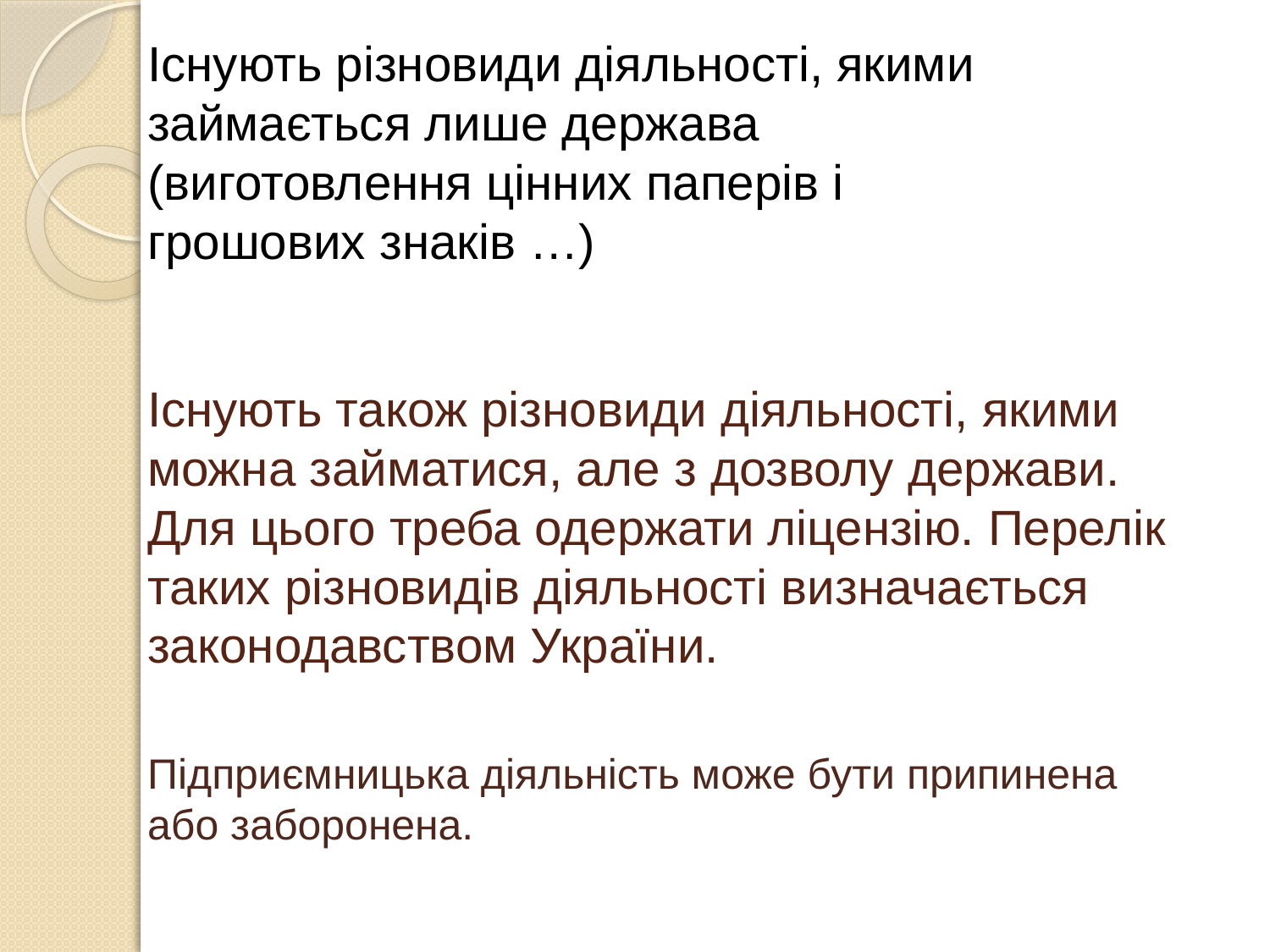

Існують різновиди діяльності, якими займається лише держава (виготовлення цінних паперів і грошових знаків …)
# Існують також різновиди діяльності, якими можна займатися, але з дозволу держави. Для цього треба одержати ліцензію. Перелік таких різновидів діяльності визначається законодавством України.
Підприємницька діяльність може бути припинена або заборонена.